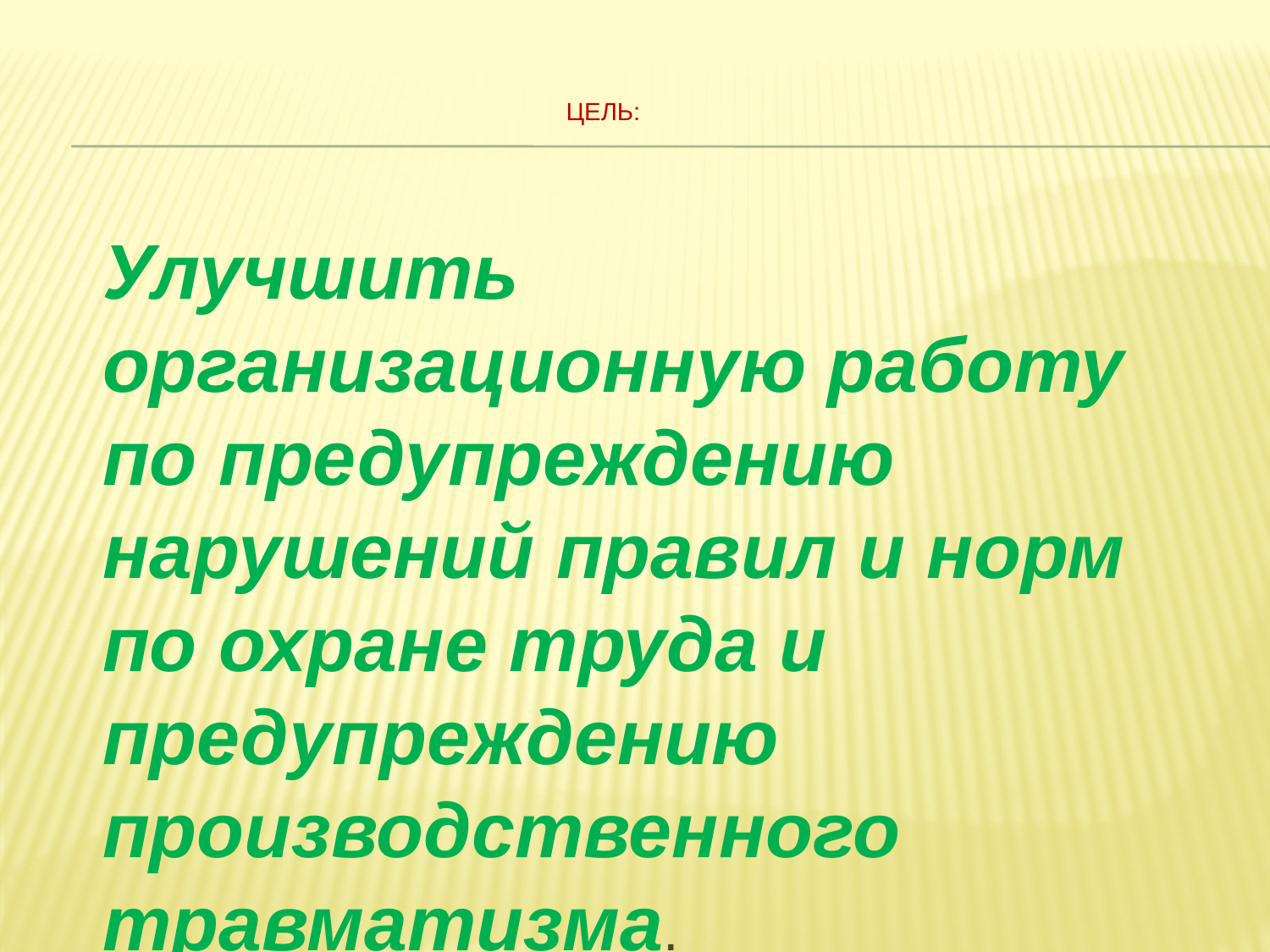

# Цель:
	Улучшить организационную работу по предупреждению нарушений правил и норм по охране труда и предупреждению производственного травматизма.